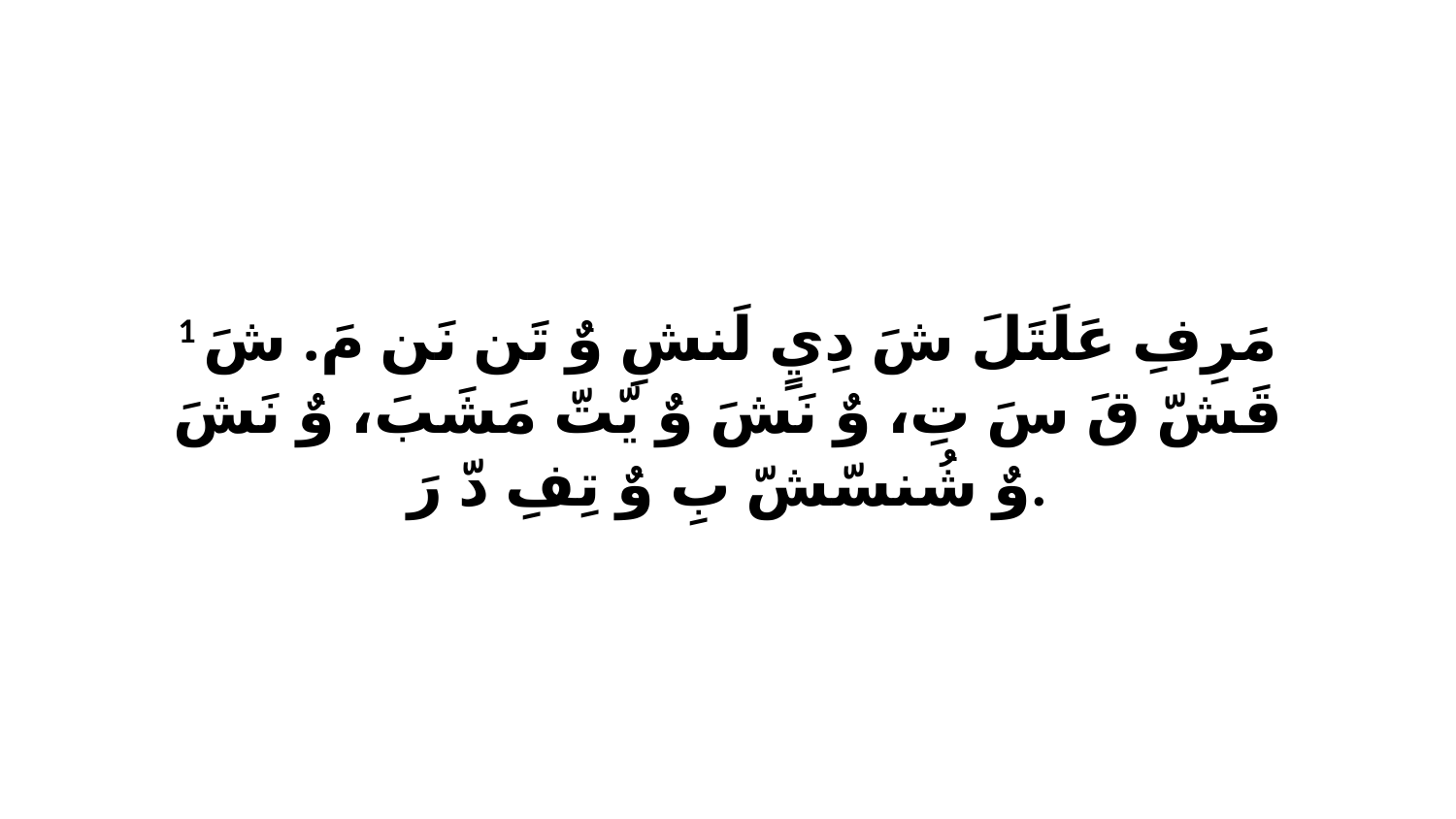

1 مَرِفِ عَلَتَلَ شَ دِيٍ لَنشِ وٌ تَن نَن مَ. شَ قَشّ قَ سَ تِ، وٌ نَشَ وٌ يّتّ مَشَبَ، وٌ نَشَ وٌ شُنسّشّ بِ وٌ تِفِ دّ رَ.